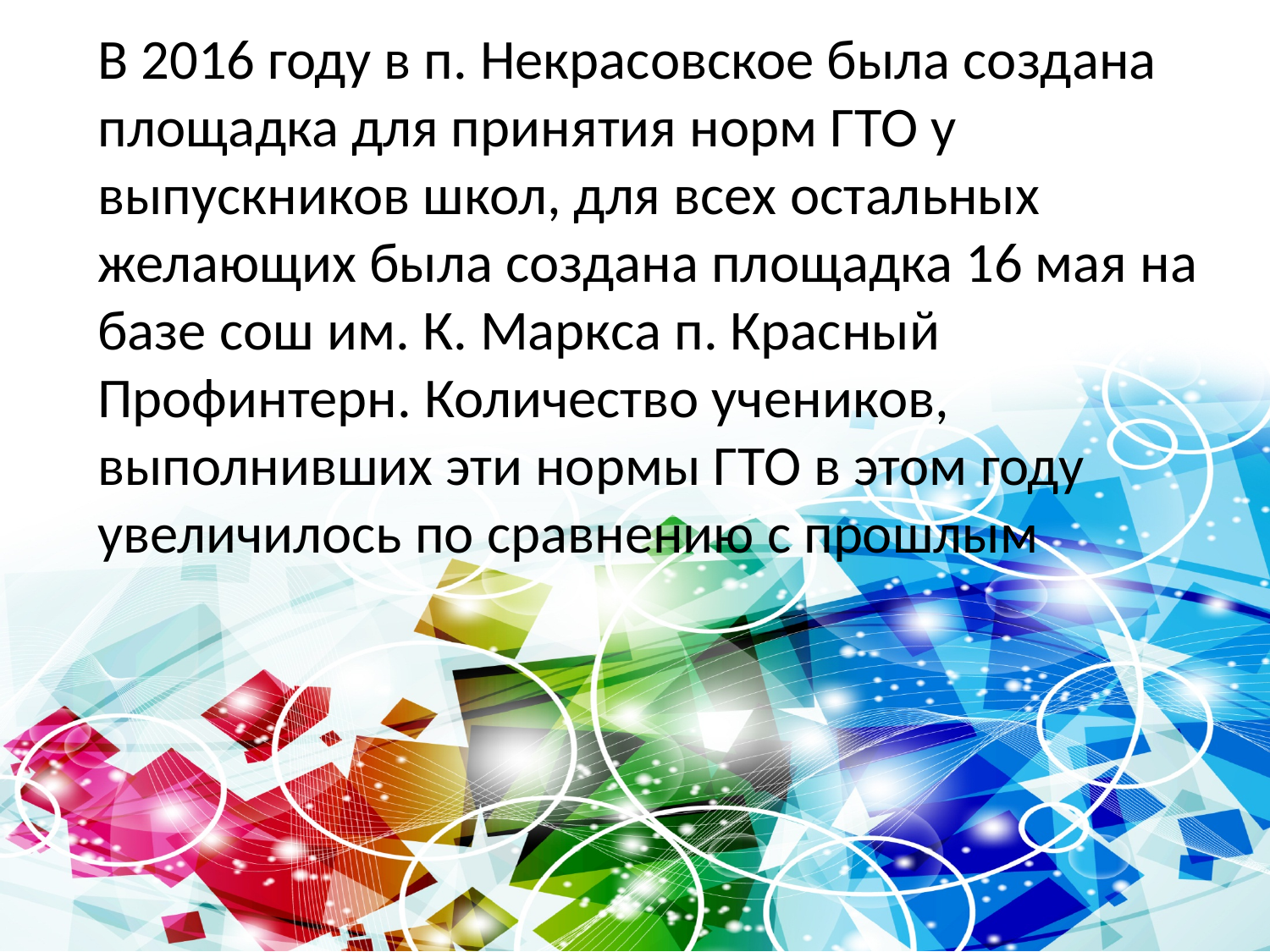

В 2016 году в п. Некрасовское была создана площадка для принятия норм ГТО у выпускников школ, для всех остальных желающих была создана площадка 16 мая на базе сош им. К. Маркса п. Красный Профинтерн. Количество учеников, выполнивших эти нормы ГТО в этом году увеличилось по сравнению с прошлым
#